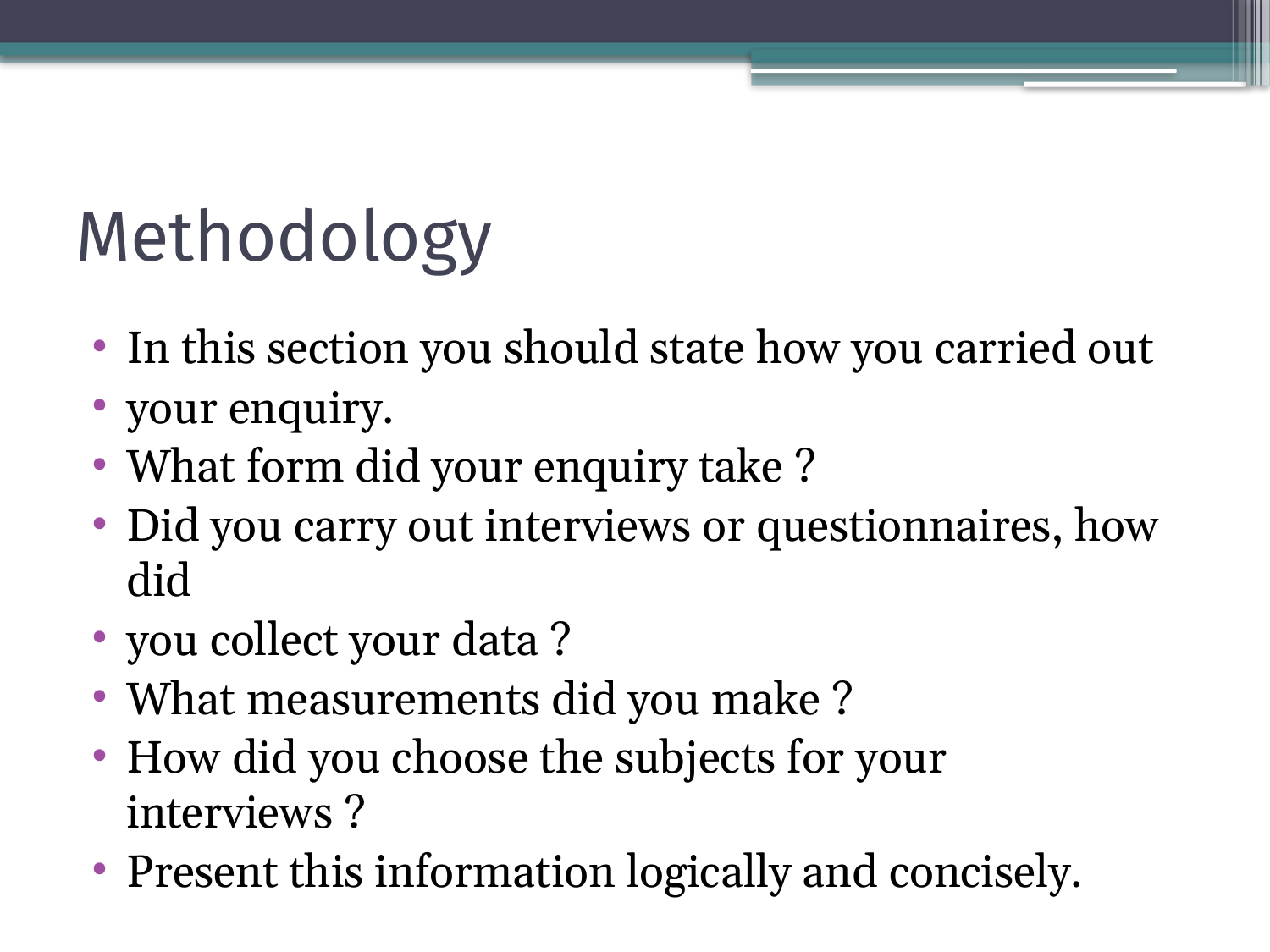

# Methodology
In this section you should state how you carried out
your enquiry.
What form did your enquiry take ?
Did you carry out interviews or questionnaires, how did
you collect your data ?
What measurements did you make ?
How did you choose the subjects for your interviews ?
Present this information logically and concisely.